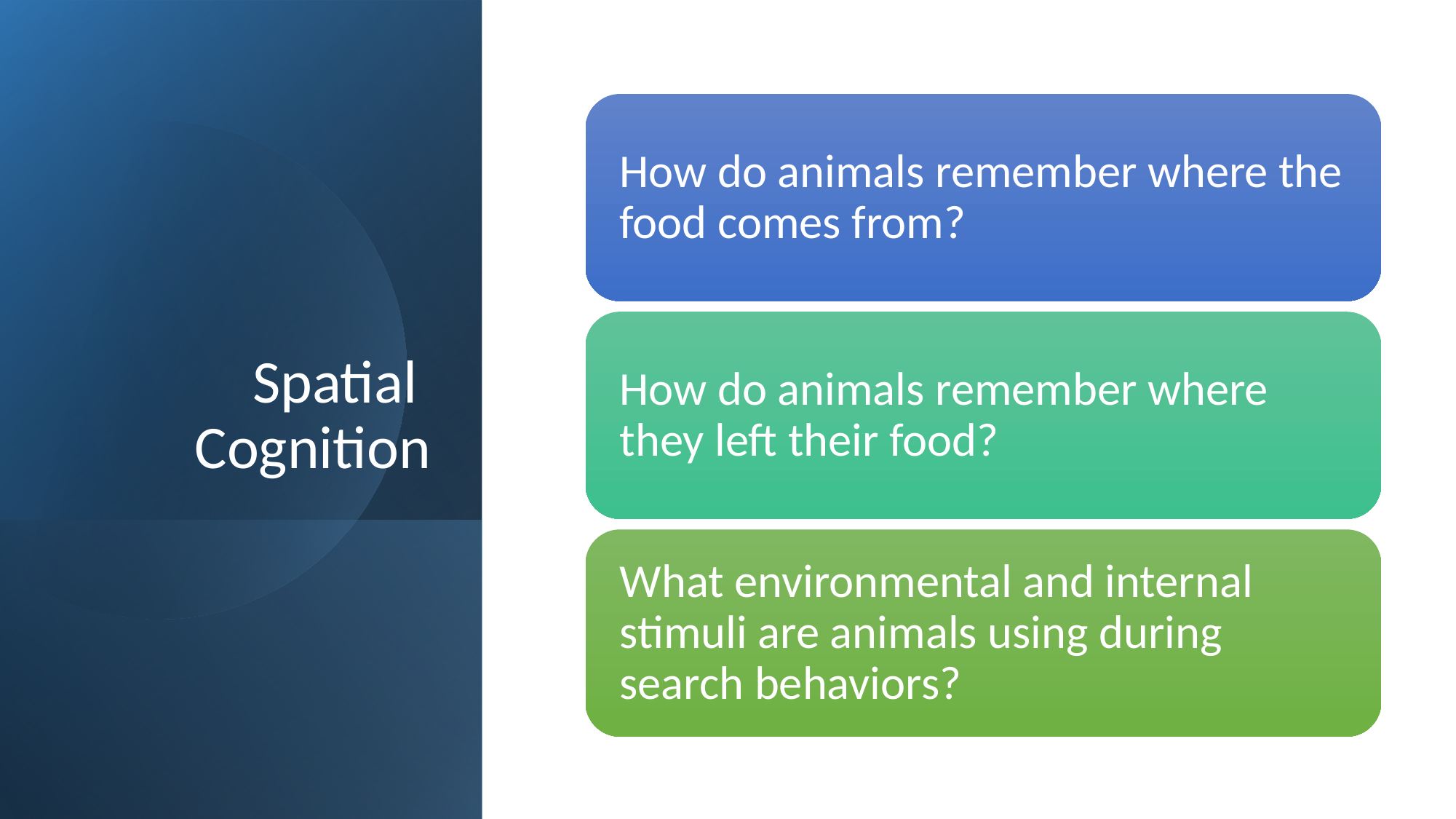

How do animals remember where the food comes from?
How do animals remember where they left their food?
What environmental and internal stimuli are animals using during search behaviors?

# Spatial  Cognition